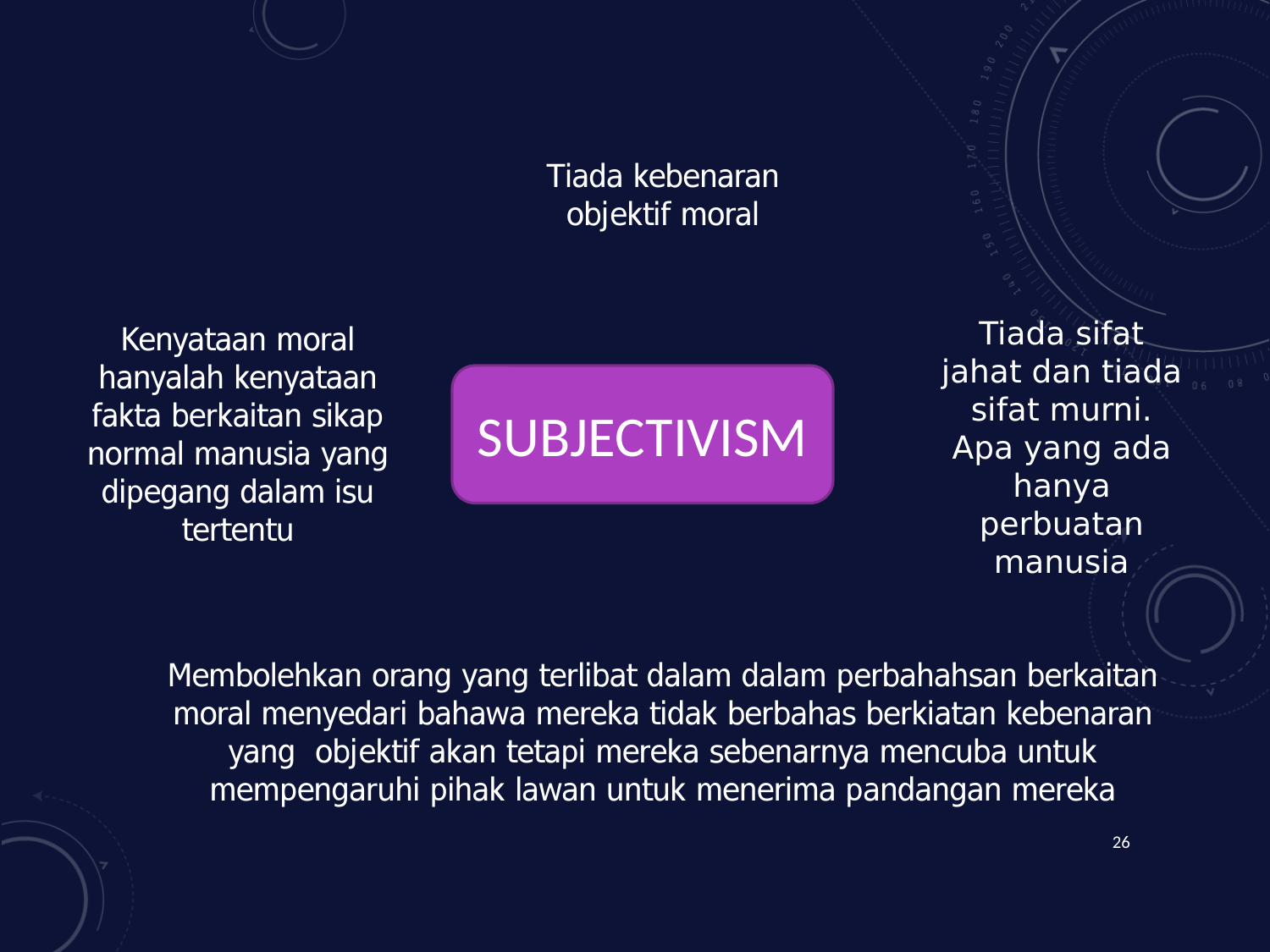

Tiada kebenaran objektif moral
Tiada sifat jahat dan tiada sifat murni. Apa yang ada hanya perbuatan manusia
Kenyataan moral hanyalah kenyataan fakta berkaitan sikap normal manusia yang dipegang dalam isu tertentu
SUBJECTIVISM
Membolehkan orang yang terlibat dalam dalam perbahahsan berkaitan moral menyedari bahawa mereka tidak berbahas berkiatan kebenaran yang  objektif akan tetapi mereka sebenarnya mencuba untuk mempengaruhi pihak lawan untuk menerima pandangan mereka
26